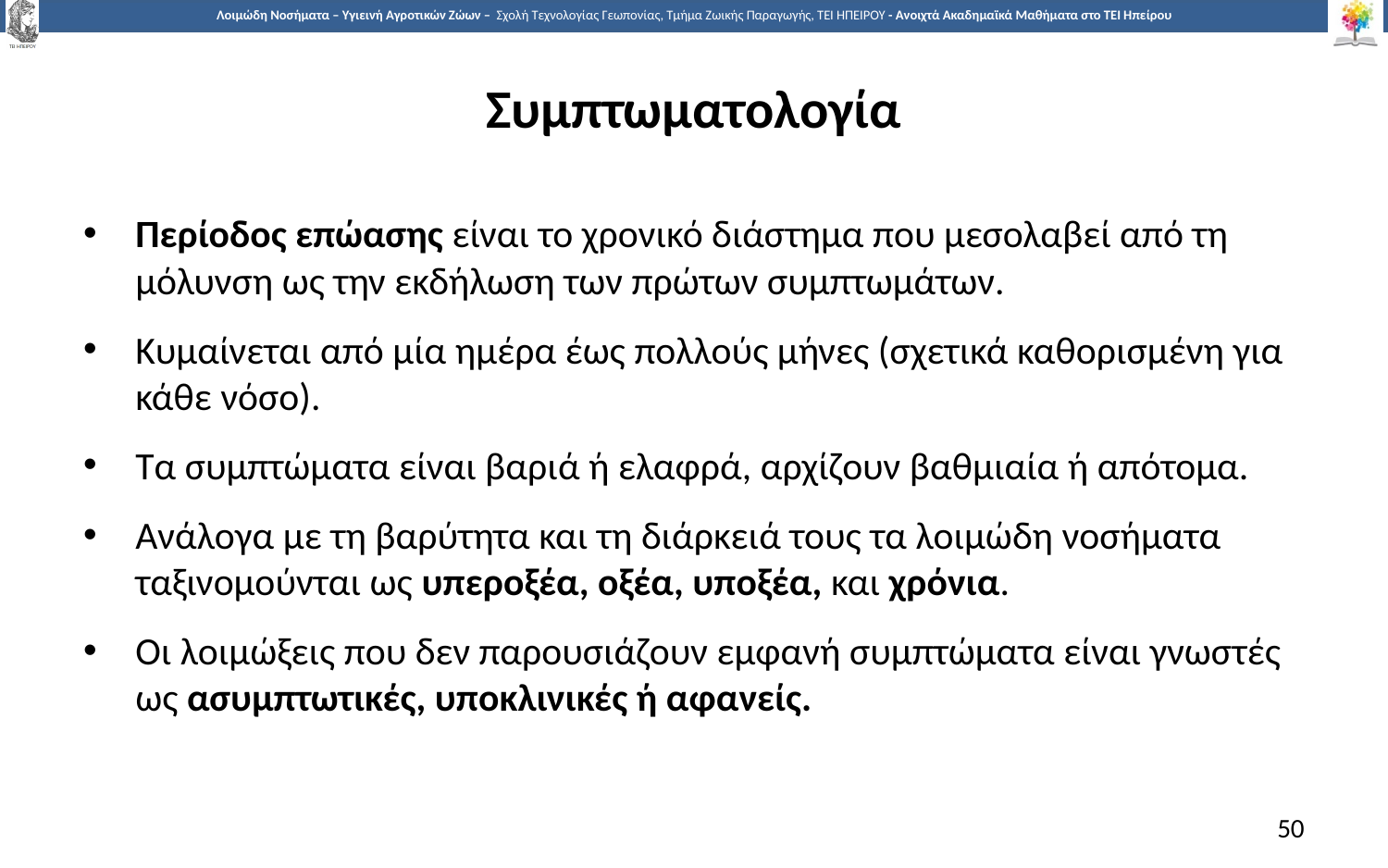

# Συμπτωματολογία
Περίοδος επώασης είναι το χρονικό διάστημα που μεσολαβεί από τη μόλυνση ως την εκδήλωση των πρώτων συμπτωμάτων.
Κυμαίνεται από μία ημέρα έως πολλούς μήνες (σχετικά καθορισμένη για κάθε νόσο).
Τα συμπτώματα είναι βαριά ή ελαφρά, αρχίζουν βαθμιαία ή απότομα.
Ανάλογα με τη βαρύτητα και τη διάρκειά τους τα λοιμώδη νοσήματα ταξινομούνται ως υπεροξέα, οξέα, υποξέα, και χρόνια.
Οι λοιμώξεις που δεν παρουσιάζουν εμφανή συμπτώματα είναι γνωστές ως ασυμπτωτικές, υποκλινικές ή αφανείς.
50